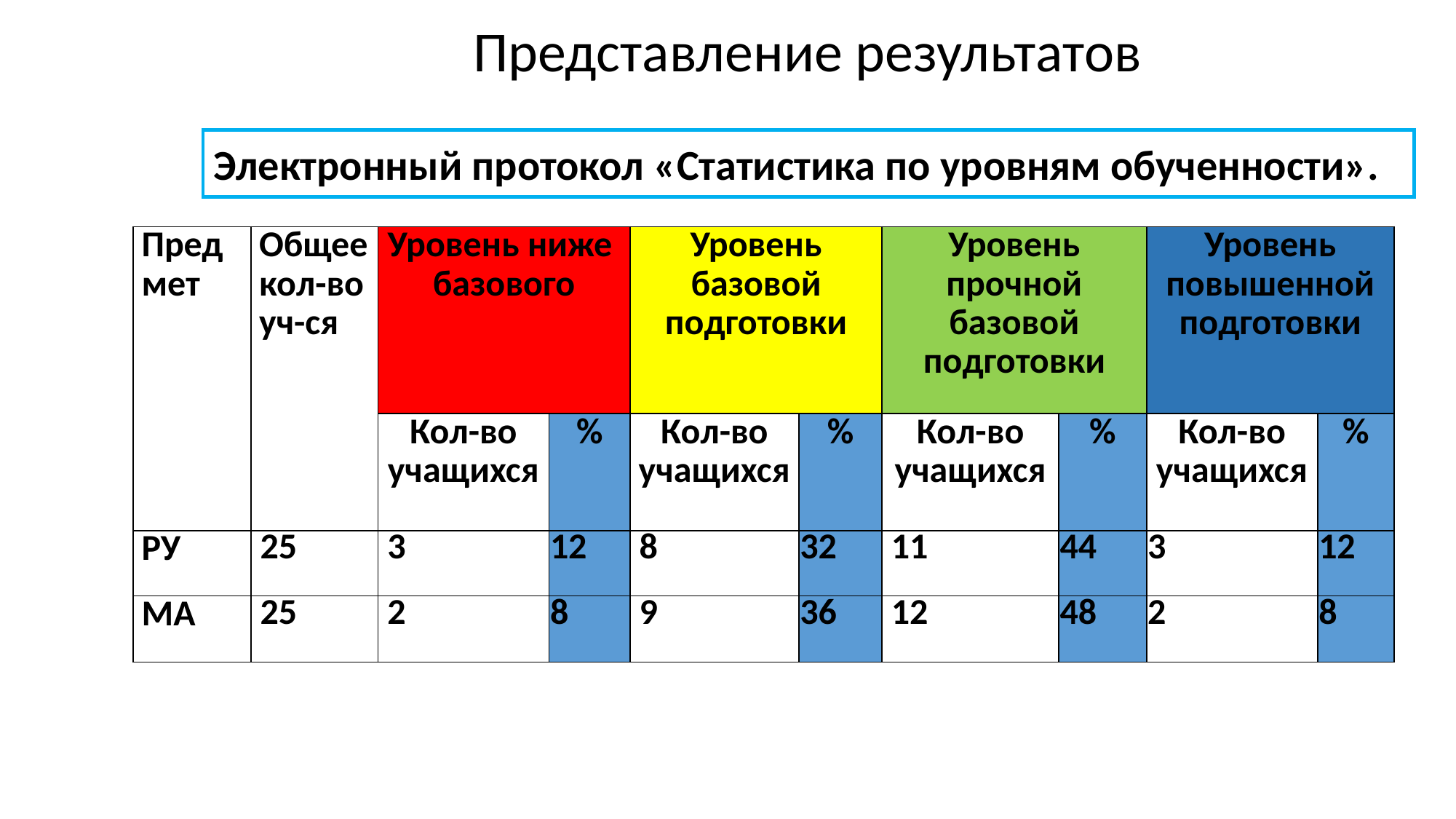

# Представление результатов
Электронный протокол «Статистика по уровням обученности».
| Предмет | Общее кол-во уч-ся | Уровень ниже базового |  | Уровень базовой подготовки |  | Уровень прочной базовой подготовки |  | Уровень повышенной подготовки |  |
| --- | --- | --- | --- | --- | --- | --- | --- | --- | --- |
|  |  | Кол-во учащихся | % | Кол-во учащихся | % | Кол-во учащихся | % | Кол-во учащихся | % |
| РУ | 25 | 3 | 12 | 8 | 32 | 11 | 44 | 3 | 12 |
| МА | 25 | 2 | 8 | 9 | 36 | 12 | 48 | 2 | 8 |